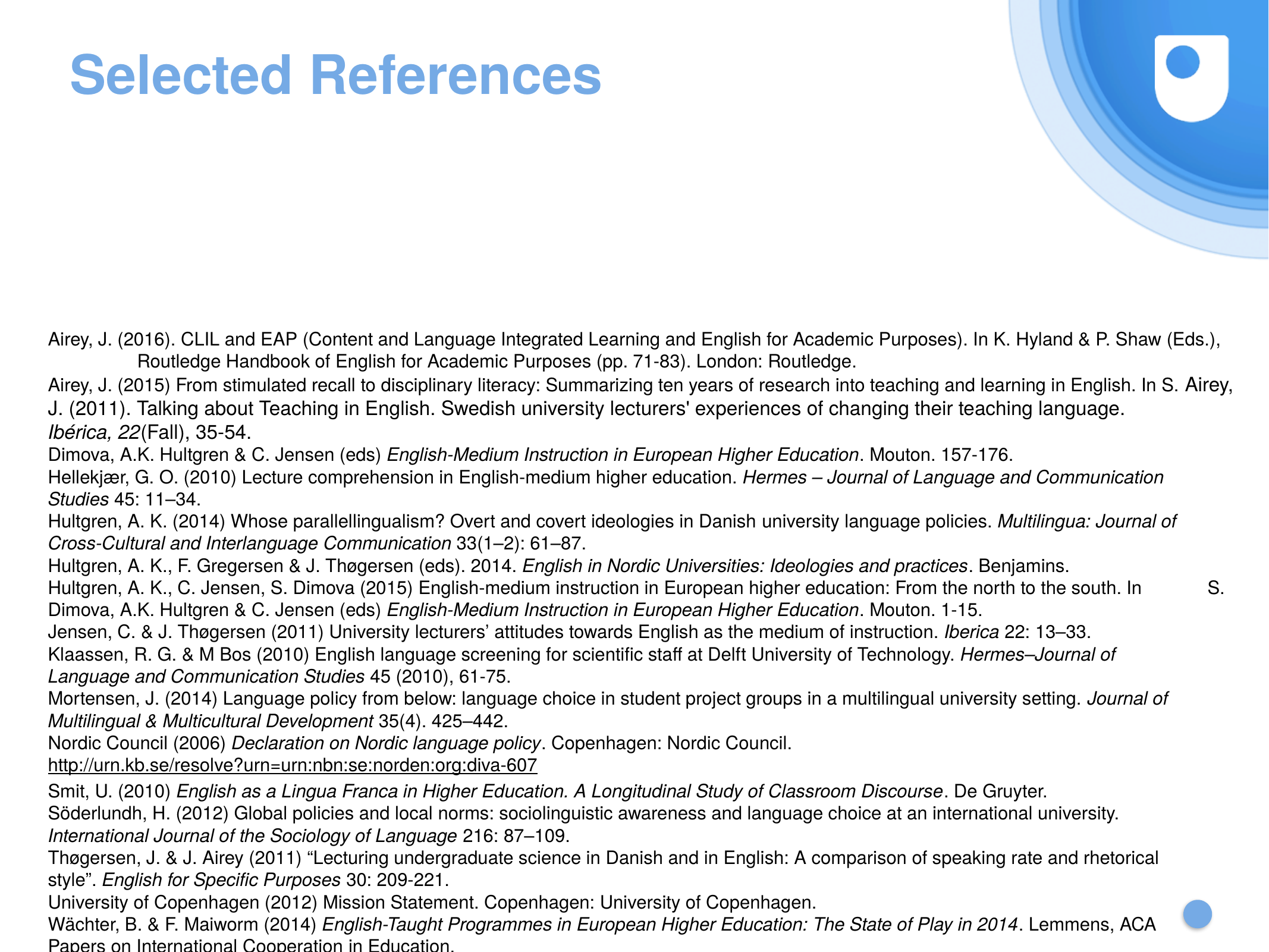

# Selected References
Airey, J. (2016). CLIL and EAP (Content and Language Integrated Learning and English for Academic Purposes). In K. Hyland & P. Shaw (Eds.), 	Routledge Handbook of English for Academic Purposes (pp. 71-83). London: Routledge.
Airey, J. (2015) From stimulated recall to disciplinary literacy: Summarizing ten years of research into teaching and learning in English. In S. Airey, J. (2011). Talking about Teaching in English. Swedish university lecturers' experiences of changing their teaching language. 	Ibérica, 22(Fall), 35-54.
Dimova, A.K. Hultgren & C. Jensen (eds) English-Medium Instruction in European Higher Education. Mouton. 157-176.
Hellekjær, G. O. (2010) Lecture comprehension in English-medium higher education. Hermes – Journal of Language and Communication 	Studies 45: 11–34.
Hultgren, A. K. (2014) Whose parallellingualism? Overt and covert ideologies in Danish university language policies. Multilingua: Journal of 	Cross-Cultural and Interlanguage Communication 33(1–2): 61–87.
Hultgren, A. K., F. Gregersen & J. Thøgersen (eds). 2014. English in Nordic Universities: Ideologies and practices. Benjamins.
Hultgren, A. K., C. Jensen, S. Dimova (2015) English-medium instruction in European higher education: From the north to the south. In 	S. Dimova, A.K. Hultgren & C. Jensen (eds) English-Medium Instruction in European Higher Education. Mouton. 1-15.
Jensen, C. & J. Thøgersen (2011) University lecturers’ attitudes towards English as the medium of instruction. Iberica 22: 13–33.
Klaassen, R. G. & M Bos (2010) English language screening for scientific staff at Delft University of Technology. Hermes–Journal of 	Language and Communication Studies 45 (2010), 61-75.
Mortensen, J. (2014) Language policy from below: language choice in student project groups in a multilingual university setting. Journal of 	Multilingual & Multicultural Development 35(4). 425–442.
Nordic Council (2006) Declaration on Nordic language policy. Copenhagen: Nordic Council. 	http://urn.kb.se/resolve?urn=urn:nbn:se:norden:org:diva-607
Smit, U. (2010) English as a Lingua Franca in Higher Education. A Longitudinal Study of Classroom Discourse. De Gruyter.
Söderlundh, H. (2012) Global policies and local norms: sociolinguistic awareness and language choice at an international university. 	International Journal of the Sociology of Language 216: 87–109.
Thøgersen, J. & J. Airey (2011) “Lecturing undergraduate science in Danish and in English: A comparison of speaking rate and rhetorical 	style”. English for Specific Purposes 30: 209-221.
University of Copenhagen (2012) Mission Statement. Copenhagen: University of Copenhagen.
Wächter, B. & F. Maiworm (2014) English-Taught Programmes in European Higher Education: The State of Play in 2014. Lemmens, ACA 	Papers on International Cooperation in Education.